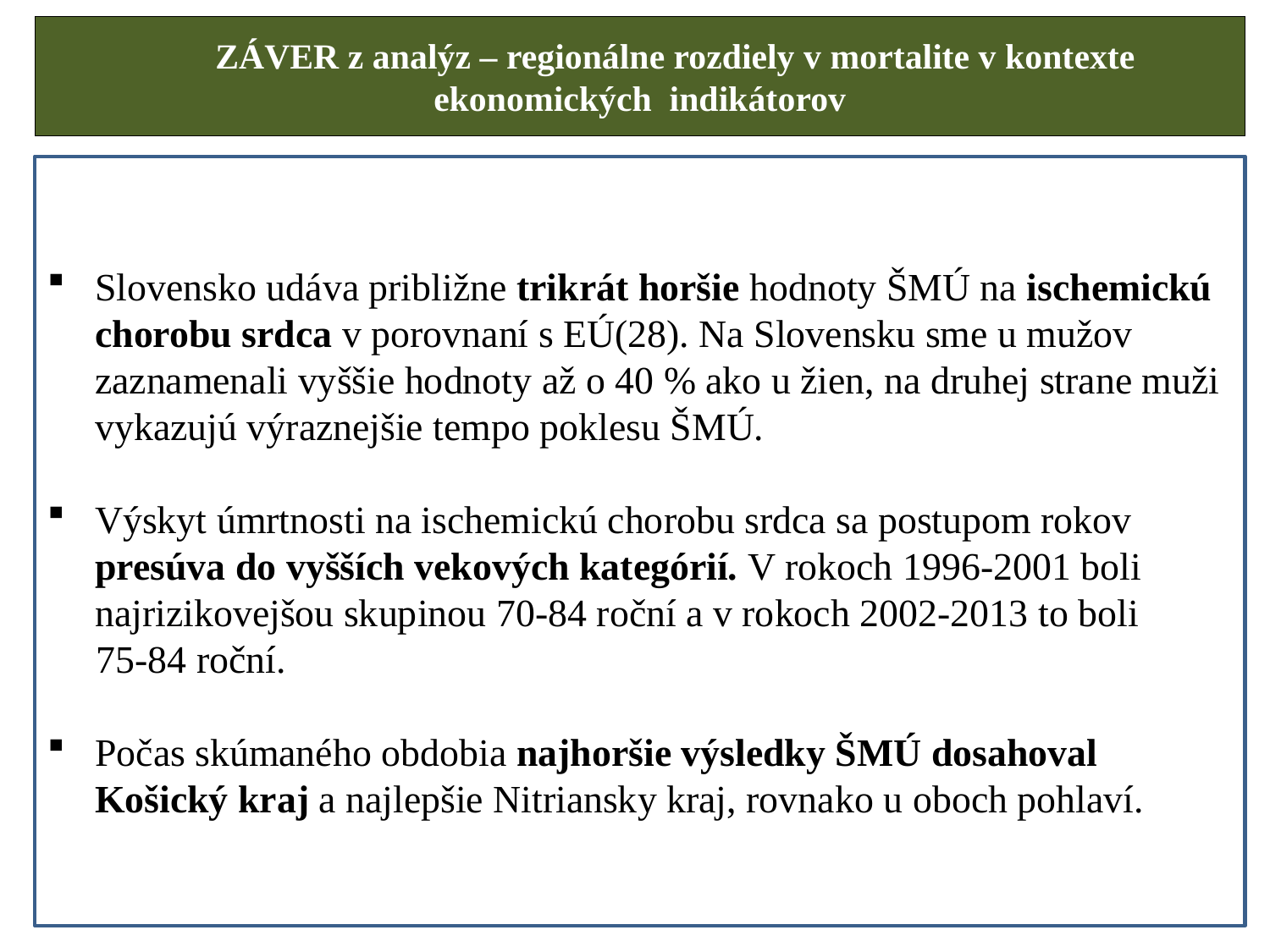

# ZÁVER z analýz – regionálne rozdiely v mortalite v kontexte ekonomických  indikátorov

Slovensko udáva približne trikrát horšie hodnoty ŠMÚ na ischemickú chorobu srdca v porovnaní s EÚ(28). Na Slovensku sme u mužov zaznamenali vyššie hodnoty až o 40 % ako u žien, na druhej strane muži vykazujú výraznejšie tempo poklesu ŠMÚ.

Výskyt úmrtnosti na ischemickú chorobu srdca sa postupom rokov presúva do vyšších vekových kategórií. V rokoch 1996-2001 boli najrizikovejšou skupinou 70-84 roční a v rokoch 2002-2013 to boli
     75-84 roční.

Počas skúmaného obdobia najhoršie výsledky ŠMÚ dosahoval Košický kraj a najlepšie Nitriansky kraj, rovnako u oboch pohlaví.